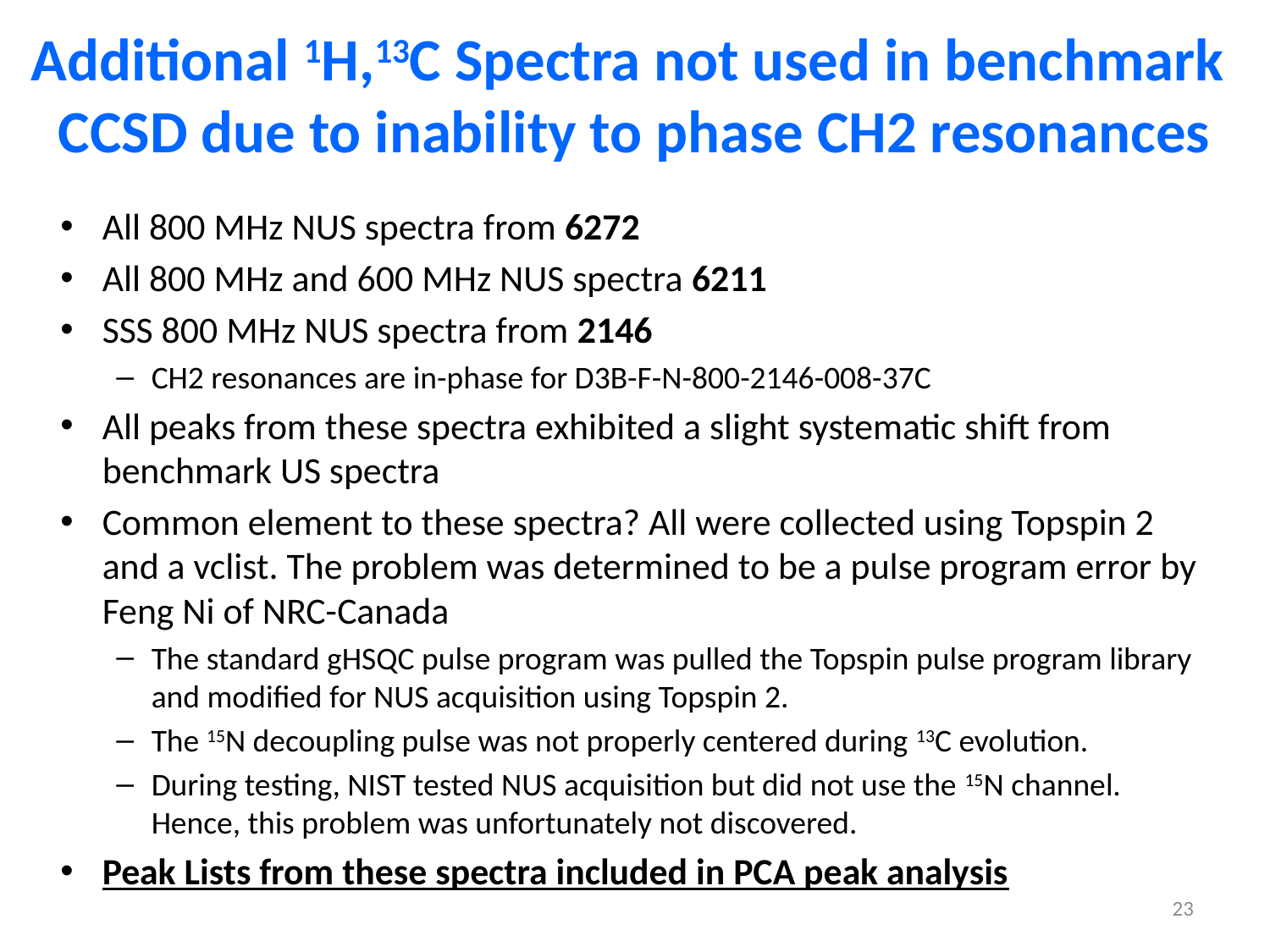

# Additional 1H,13C Spectra not used in benchmark  CCSD due to inability to phase CH2 resonances
All 800 MHz NUS spectra from 6272
All 800 MHz and 600 MHz NUS spectra 6211
SSS 800 MHz NUS spectra from 2146
CH2 resonances are in-phase for D3B-F-N-800-2146-008-37C
All peaks from these spectra exhibited a slight systematic shift from benchmark US spectra
Common element to these spectra? All were collected using Topspin 2 and a vclist. The problem was determined to be a pulse program error by Feng Ni of NRC-Canada
The standard gHSQC pulse program was pulled the Topspin pulse program library and modified for NUS acquisition using Topspin 2.
The 15N decoupling pulse was not properly centered during 13C evolution.
During testing, NIST tested NUS acquisition but did not use the 15N channel. Hence, this problem was unfortunately not discovered.
Peak Lists from these spectra included in PCA peak analysis

23